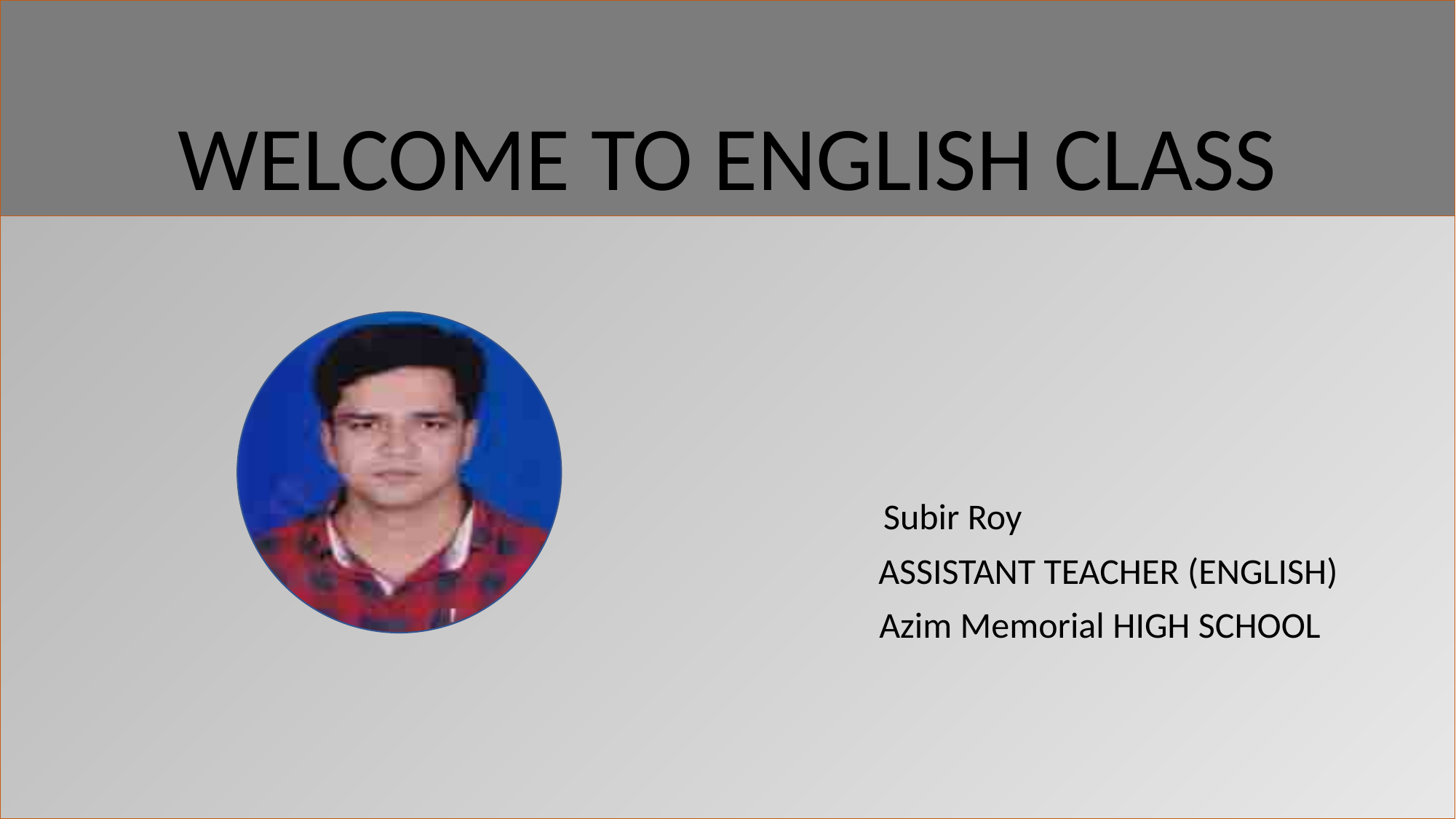

# WELCOME TO ENGLISH CLASS

                                                       Subir Roy
                                                                                             ASSISTANT TEACHER (ENGLISH)
                                                                                           Azim Memorial HIGH SCHOOL